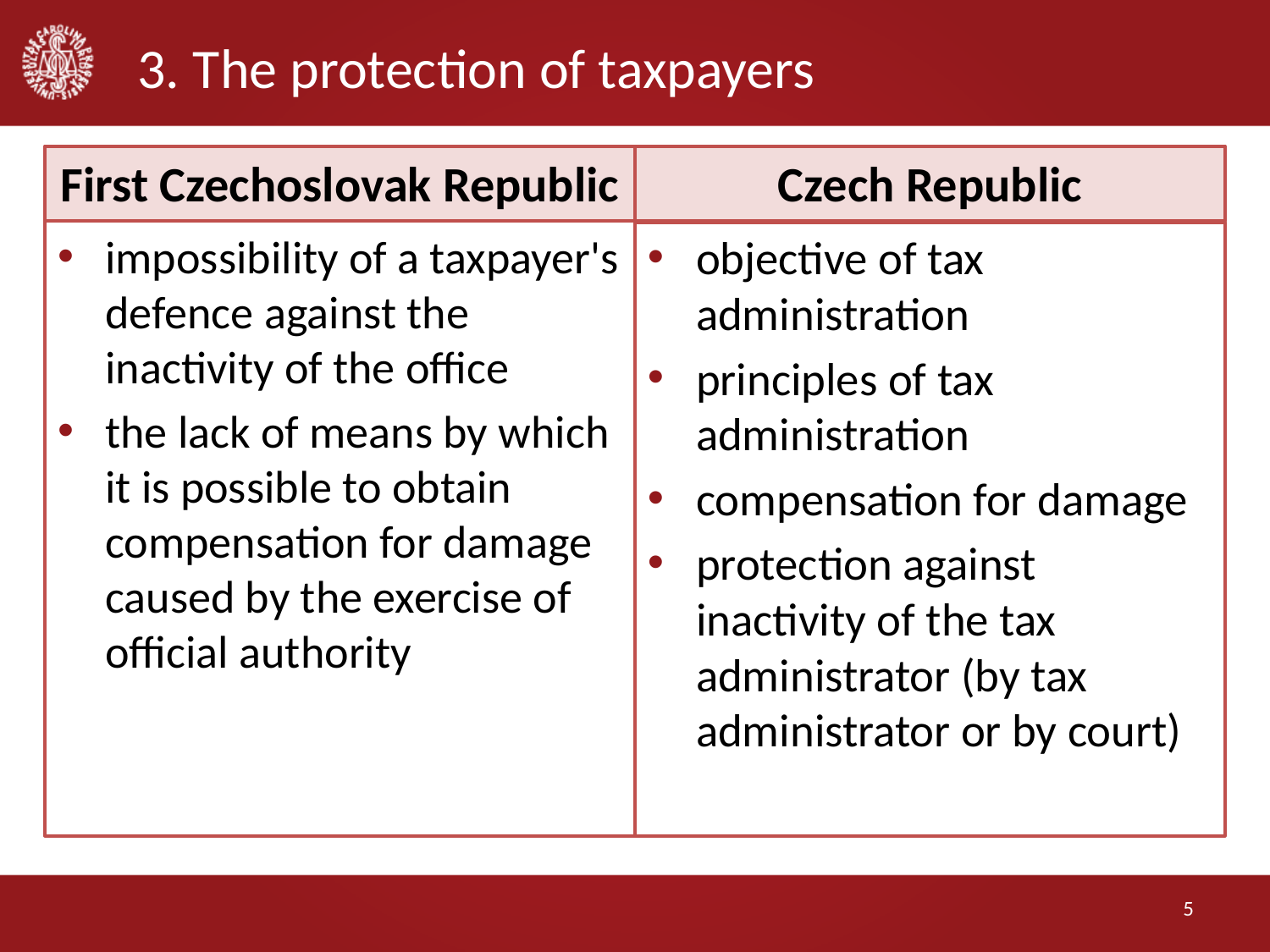

# 3. The protection of taxpayers
First Czechoslovak Republic
Czech Republic
impossibility of a taxpayer's defence against the inactivity of the office
the lack of means by which it is possible to obtain compensation for damage caused by the exercise of official authority
objective of tax administration
principles of tax administration
compensation for damage
protection against inactivity of the tax administrator (by tax administrator or by court)
5